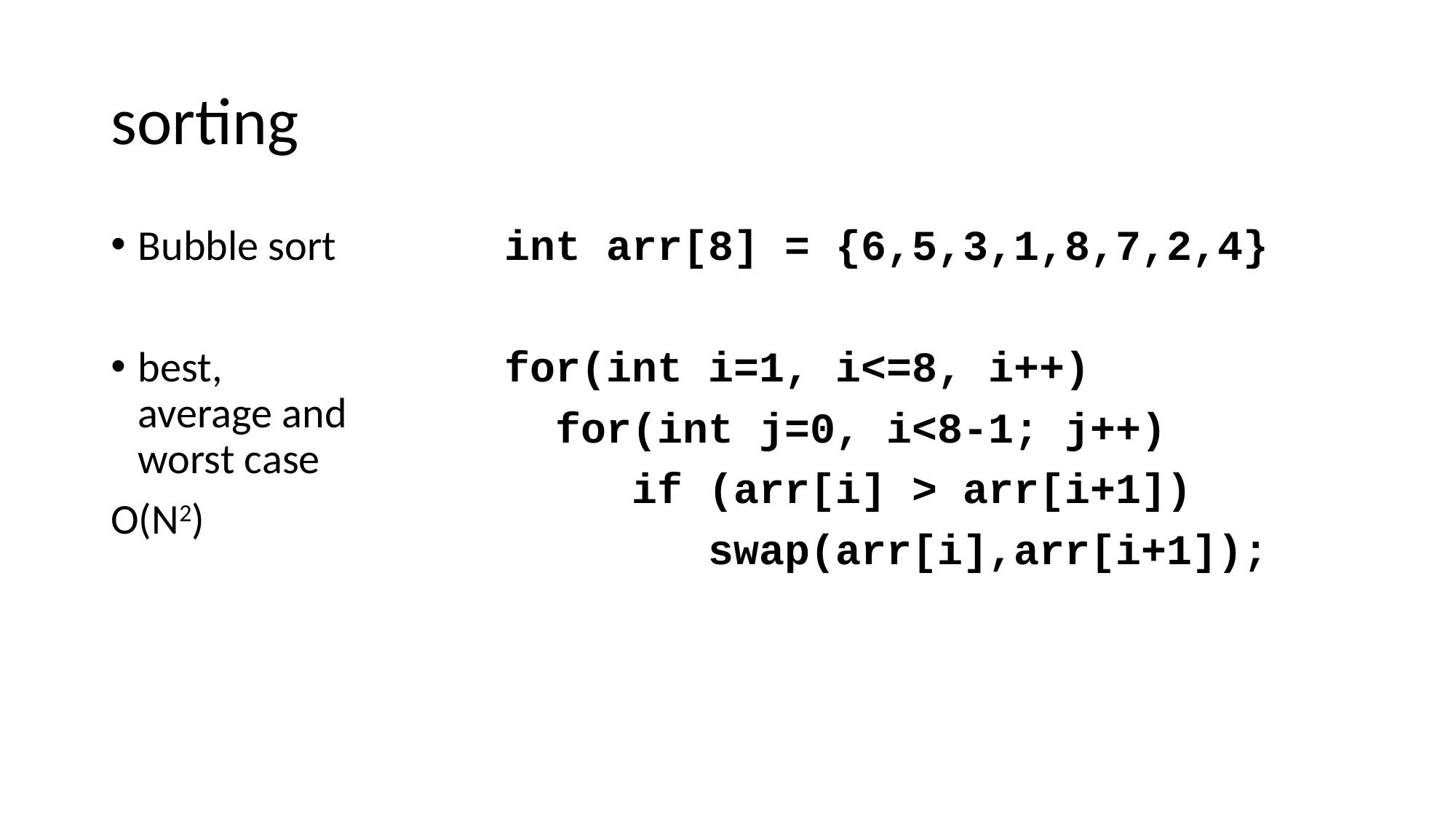

# sorting
Bubble sort

best, average and worst case
O(N2)

int arr[8] = {6,5,3,1,8,7,2,4}

for(int i=1, i<=8, i++)
  for(int j=0, i<8-1; j++)
     if (arr[i] > arr[i+1])
        swap(arr[i],arr[i+1]);